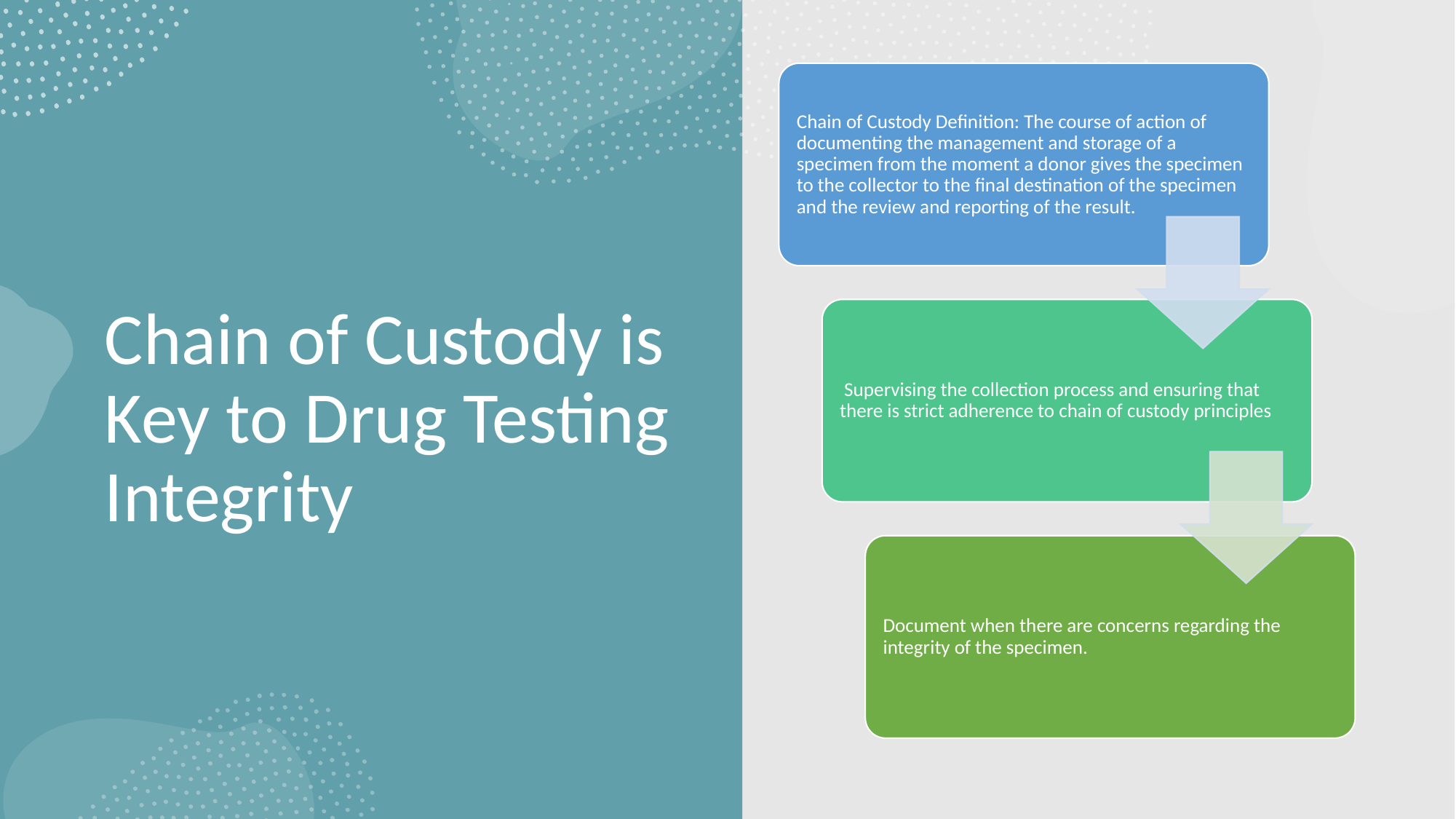

Chain of Custody Definition: The course of action of documenting the management and storage of a specimen from the moment a donor gives the specimen to the collector to the final destination of the specimen and the review and reporting of the result.
 Supervising the collection process and ensuring that there is strict adherence to chain of custody principles
Document when there are concerns regarding the integrity of the specimen.

# Chain of Custody is Key to Drug Testing Integrity